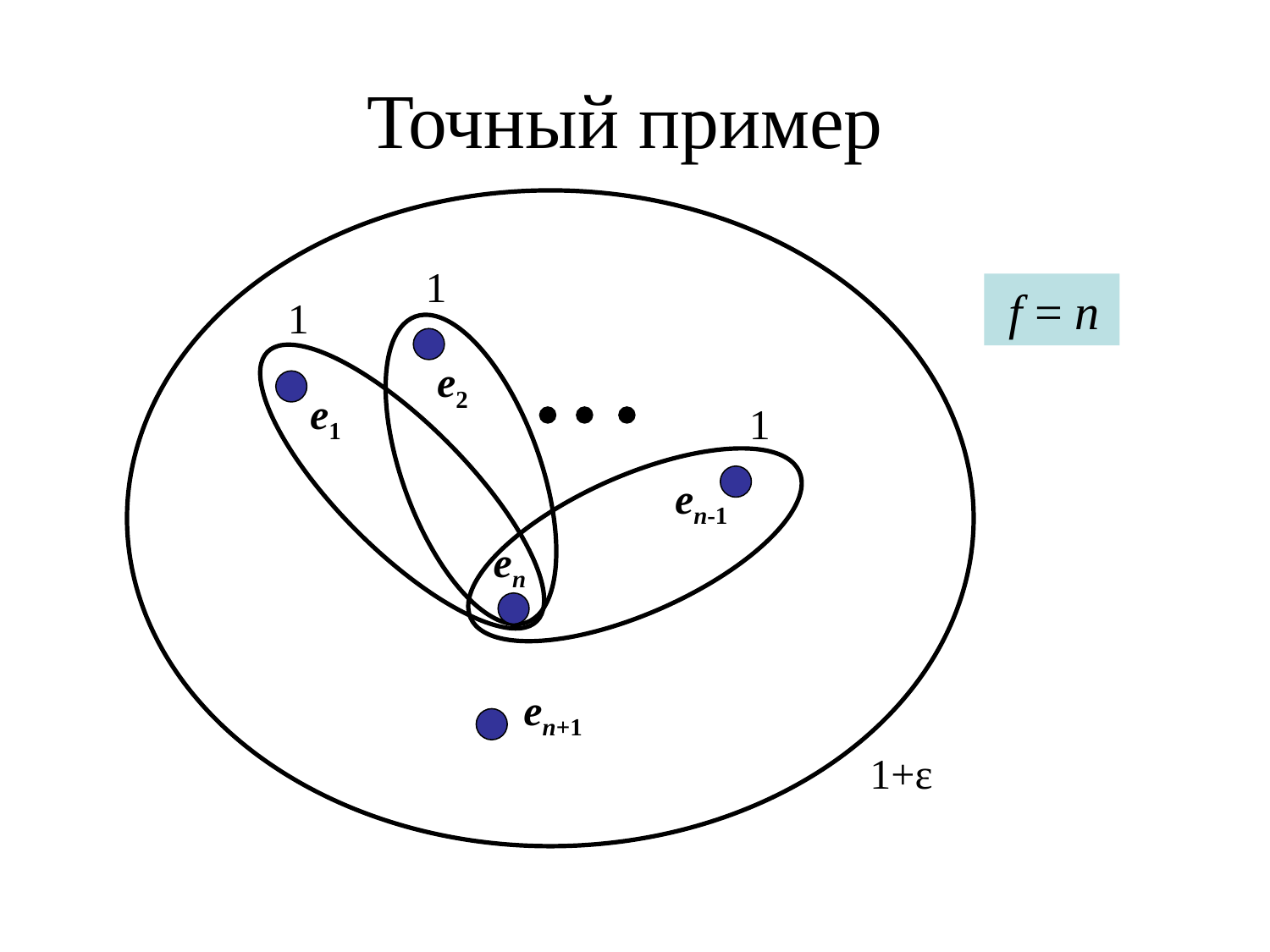

# Точный пример

1
 f = n
1

e2

e1
1

en-1

en

en+1

1+ε